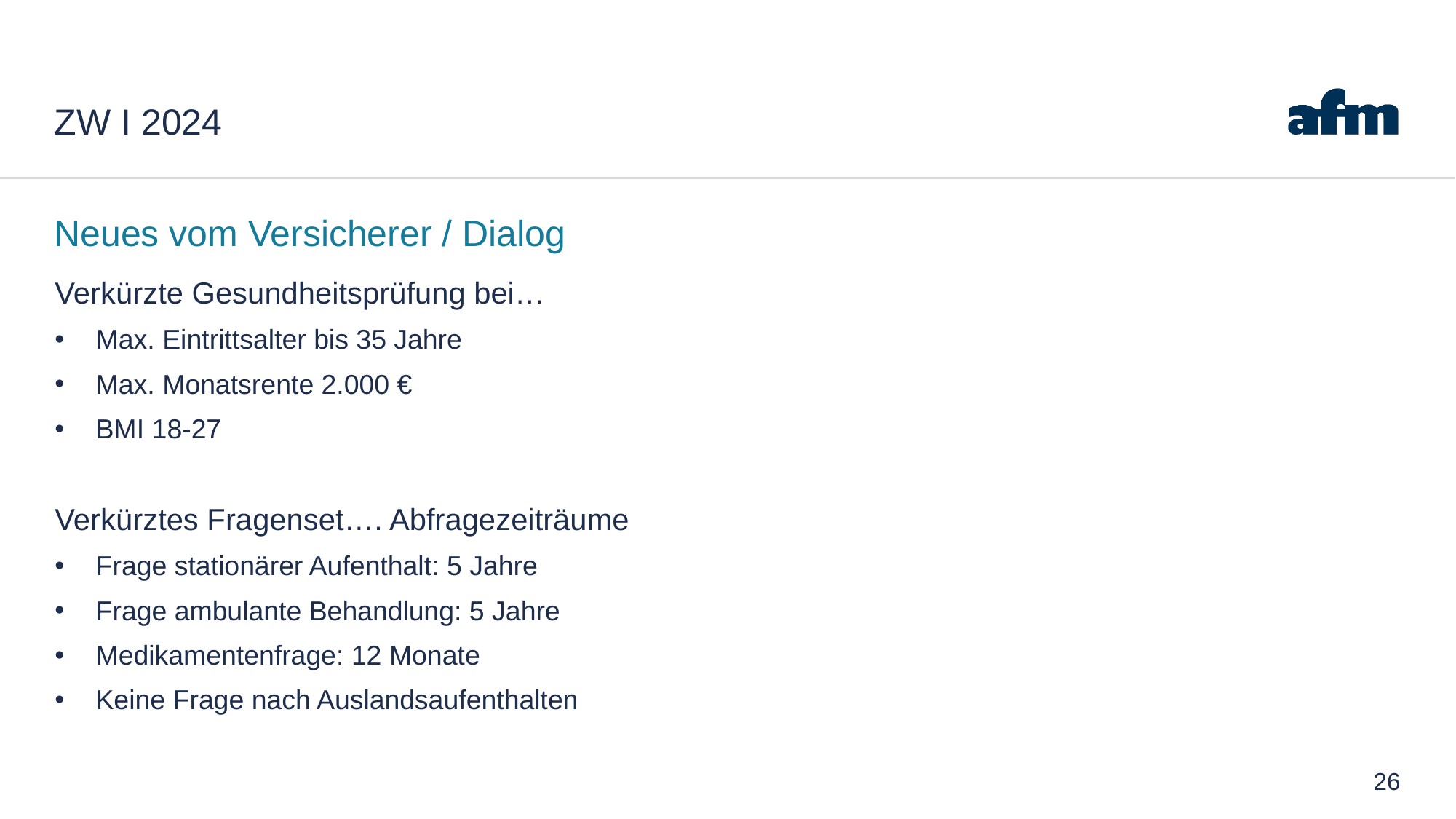

# ZW I 2024
Neues vom Versicherer / Dialog

Verkürzte Gesundheitsprüfung bei…
Max. Eintrittsalter bis 35 Jahre
Max. Monatsrente 2.000 €
BMI 18-27

Verkürztes Fragenset…. Abfragezeiträume
Frage stationärer Aufenthalt: 5 Jahre
Frage ambulante Behandlung: 5 Jahre
Medikamentenfrage: 12 Monate
Keine Frage nach Auslandsaufenthalten
26